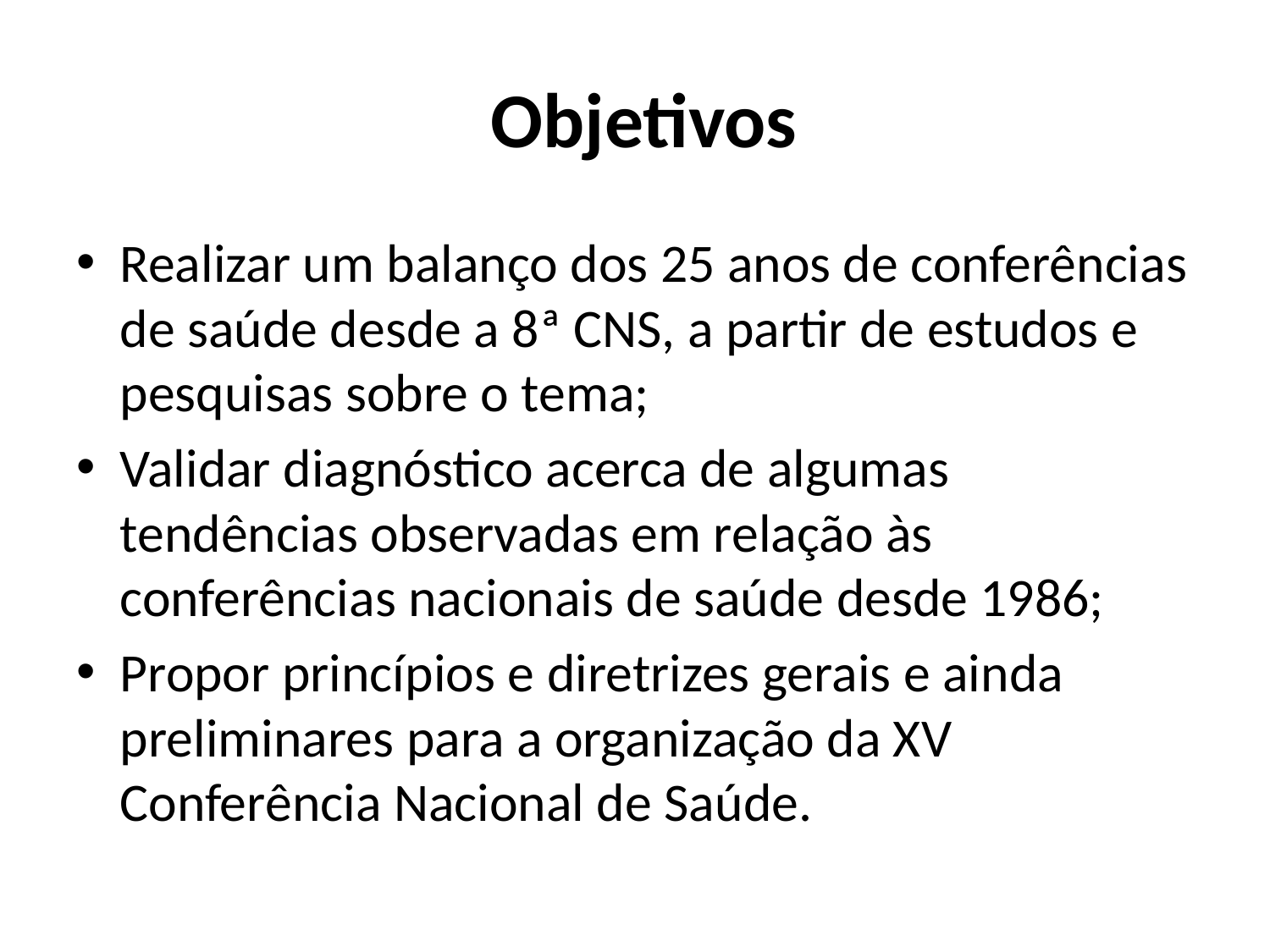

# Objetivos
Realizar um balanço dos 25 anos de conferências de saúde desde a 8ª CNS, a partir de estudos e pesquisas sobre o tema;
Validar diagnóstico acerca de algumas tendências observadas em relação às conferências nacionais de saúde desde 1986;
Propor princípios e diretrizes gerais e ainda preliminares para a organização da XV Conferência Nacional de Saúde.